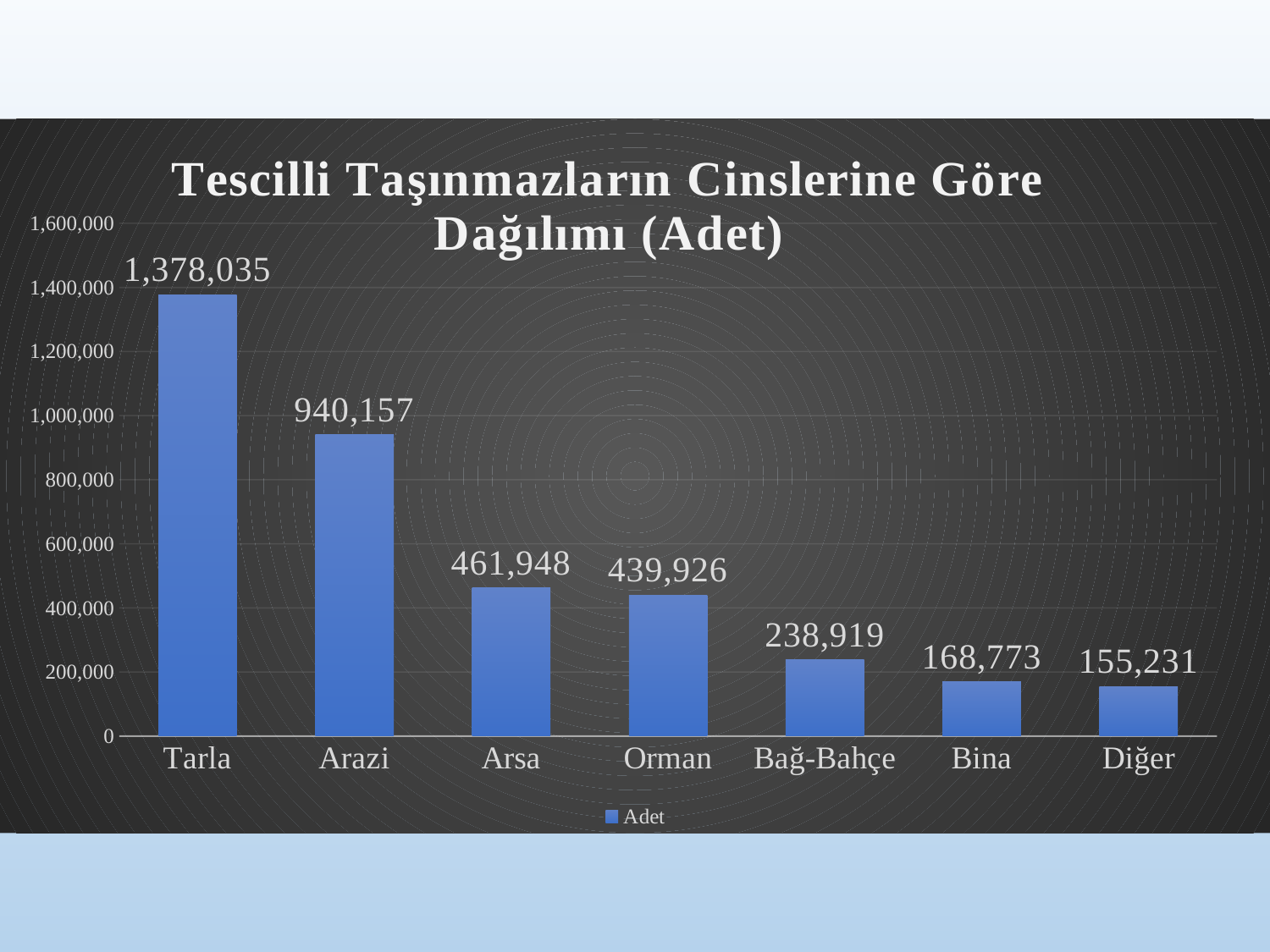

### Chart: Tescilli Taşınmazların Cinslerine Göre Dağılımı (Adet)

| Category | Adet |
|---|---|
| Tarla | 1378035.0 |
| Arazi | 940157.0 |
| Arsa | 461948.0 |
| Orman | 439926.0 |
| Bağ-Bahçe | 238919.0 |
| Bina | 168773.0 |
| Diğer | 155231.0 |